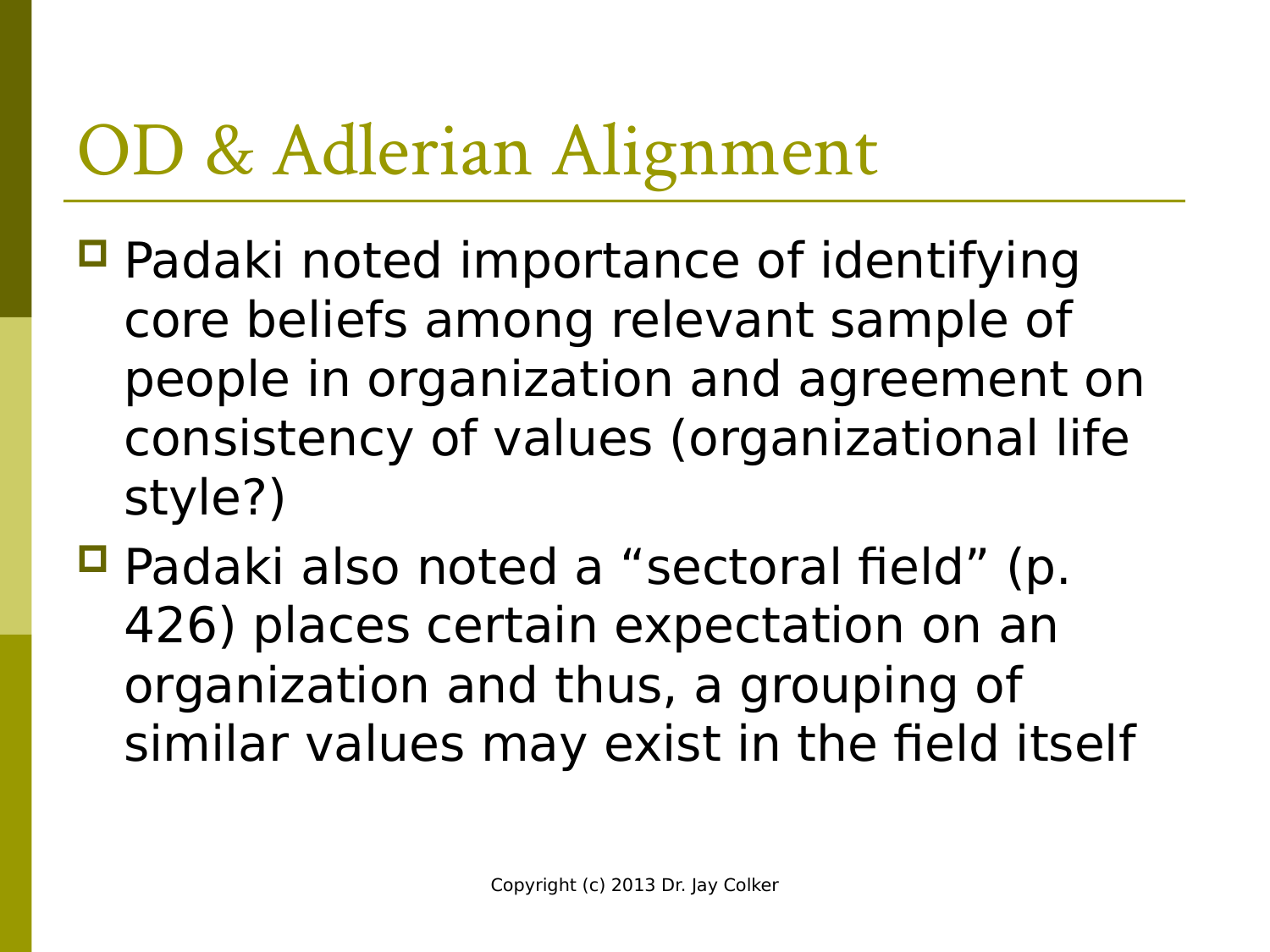

# OD & Adlerian Alignment
Padaki noted importance of identifying core beliefs among relevant sample of people in organization and agreement on consistency of values (organizational life style?)
Padaki also noted a “sectoral field” (p. 426) places certain expectation on an organization and thus, a grouping of similar values may exist in the field itself
Copyright (c) 2013 Dr. Jay Colker